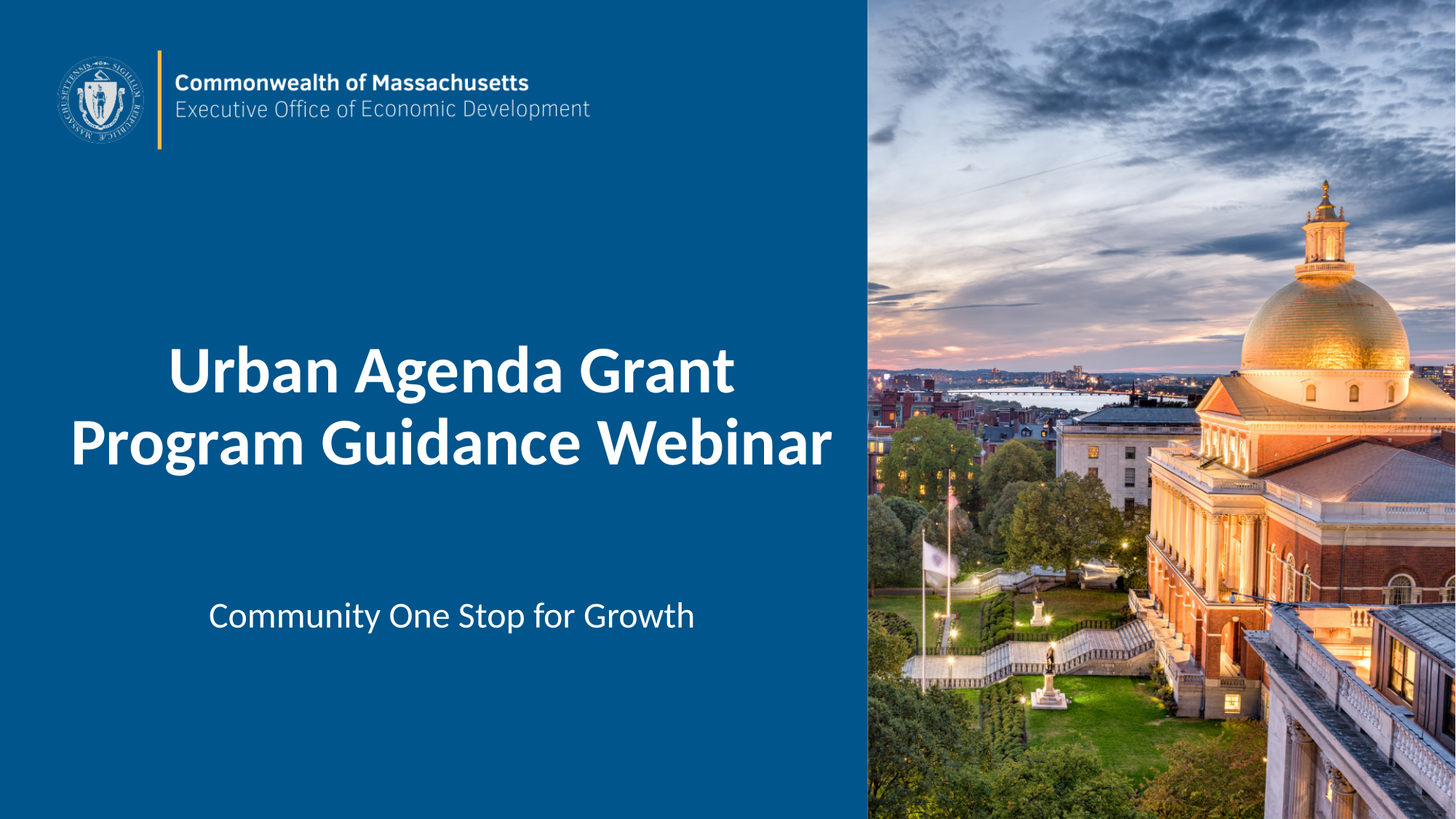

# Urban Agenda Grant Program Guidance Webinar
Community One Stop for Growth